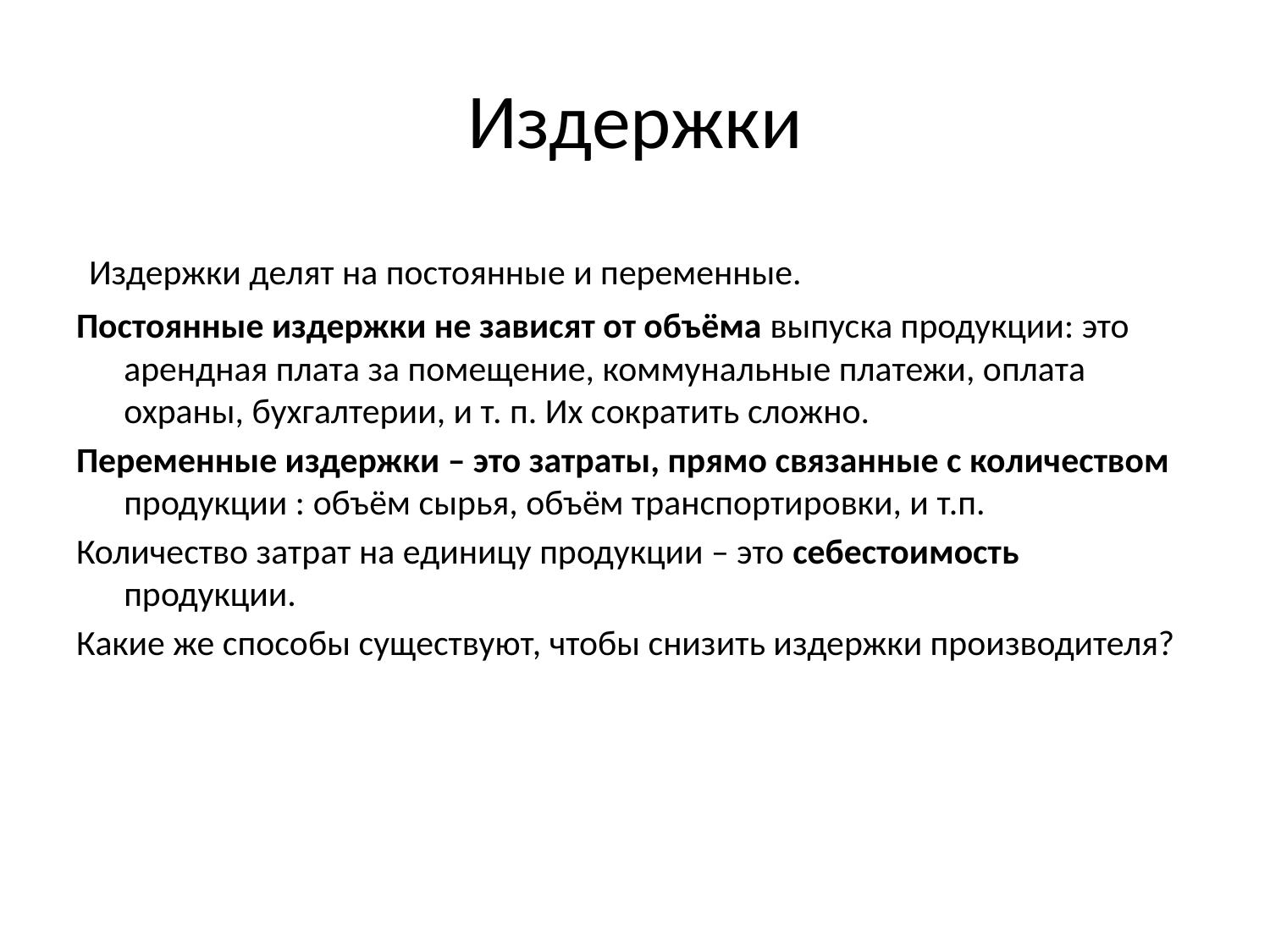

# Издержки
 Издержки делят на постоянные и переменные.
Постоянные издержки не зависят от объёма выпуска продукции: это арендная плата за помещение, коммунальные платежи, оплата охраны, бухгалтерии, и т. п. Их сократить сложно.
Переменные издержки – это затраты, прямо связанные с количеством продукции : объём сырья, объём транспортировки, и т.п.
Количество затрат на единицу продукции – это себестоимость продукции.
Какие же способы существуют, чтобы снизить издержки производителя?